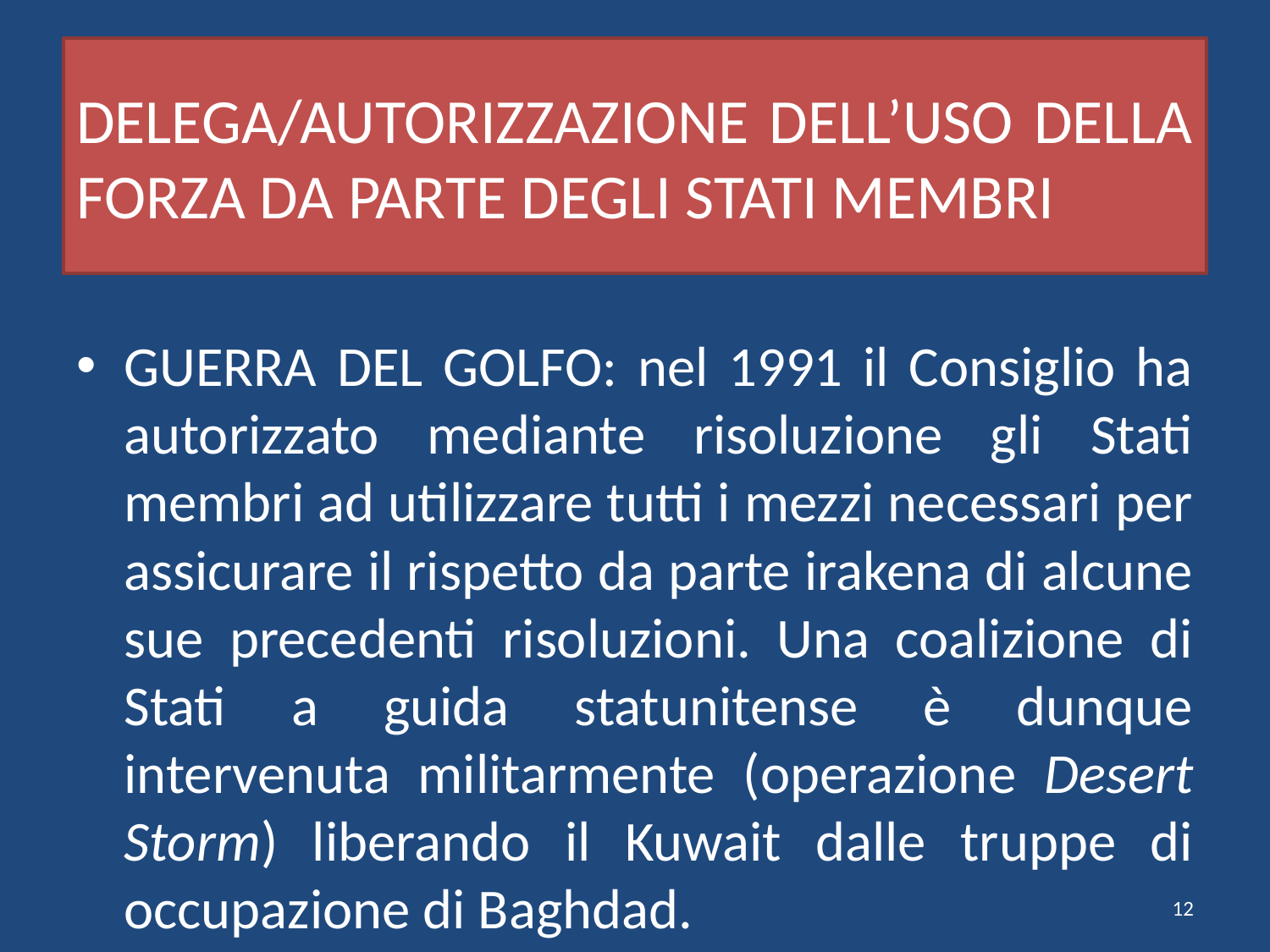

# DELEGA/AUTORIZZAZIONE DELL’USO DELLA FORZA DA PARTE DEGLI STATI MEMBRI
GUERRA DEL GOLFO: nel 1991 il Consiglio ha autorizzato mediante risoluzione gli Stati membri ad utilizzare tutti i mezzi necessari per assicurare il rispetto da parte irakena di alcune sue precedenti risoluzioni. Una coalizione di Stati a guida statunitense è dunque intervenuta militarmente (operazione Desert Storm) liberando il Kuwait dalle truppe di occupazione di Baghdad.
12